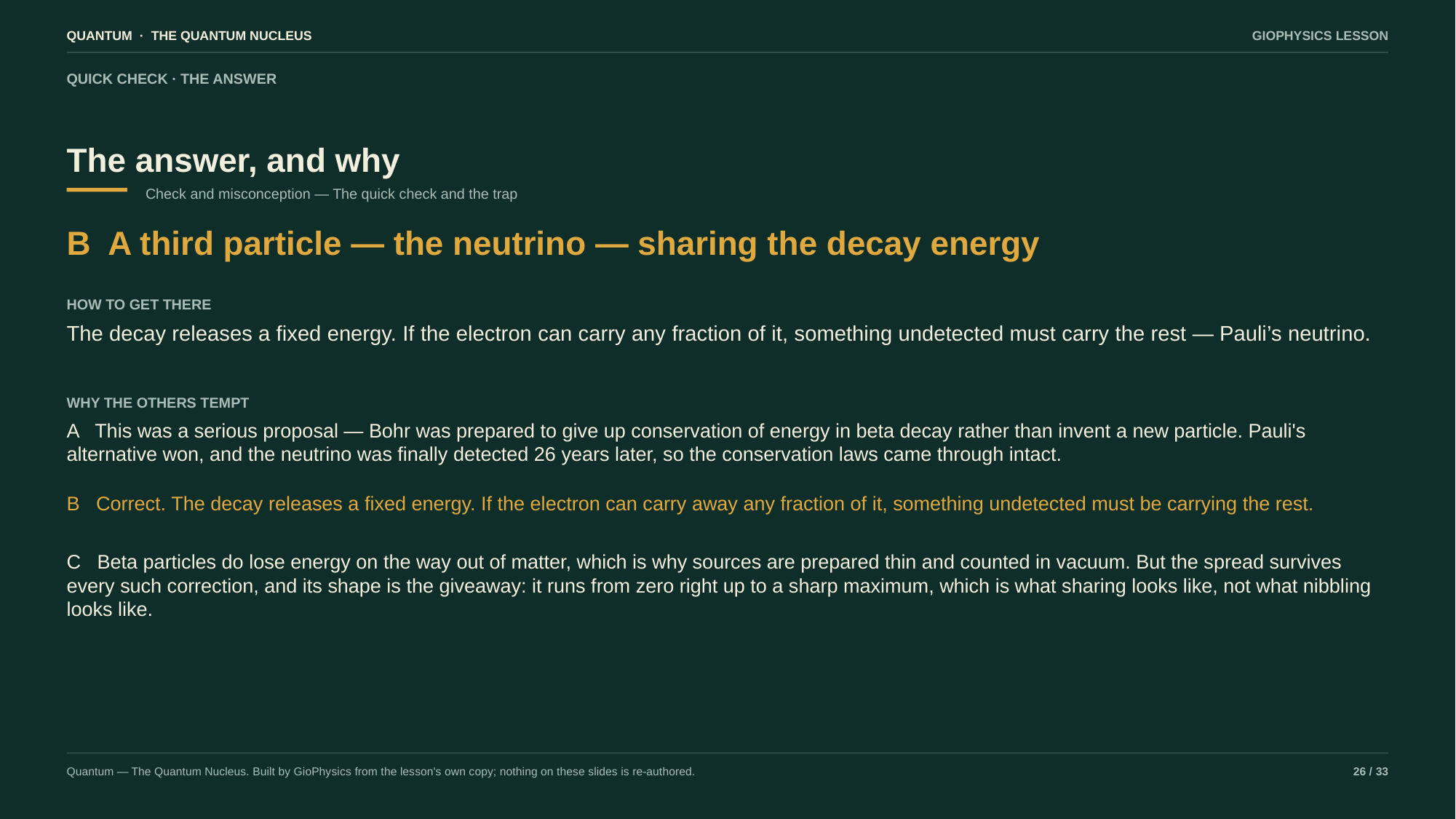

QUANTUM  ·  THE QUANTUM NUCLEUS
GIOPHYSICS LESSON

QUICK CHECK · THE ANSWER
The answer, and why
Check and misconception — The quick check and the trap

B  A third particle — the neutrino — sharing the decay energy
HOW TO GET THERE
The decay releases a fixed energy. If the electron can carry any fraction of it, something undetected must carry the rest — Pauli’s neutrino.
WHY THE OTHERS TEMPT
A   This was a serious proposal — Bohr was prepared to give up conservation of energy in beta decay rather than invent a new particle. Pauli's alternative won, and the neutrino was finally detected 26 years later, so the conservation laws came through intact.
B   Correct. The decay releases a fixed energy. If the electron can carry away any fraction of it, something undetected must be carrying the rest.
C   Beta particles do lose energy on the way out of matter, which is why sources are prepared thin and counted in vacuum. But the spread survives every such correction, and its shape is the giveaway: it runs from zero right up to a sharp maximum, which is what sharing looks like, not what nibbling looks like.

Quantum — The Quantum Nucleus. Built by GioPhysics from the lesson's own copy; nothing on these slides is re-authored.
26 / 33